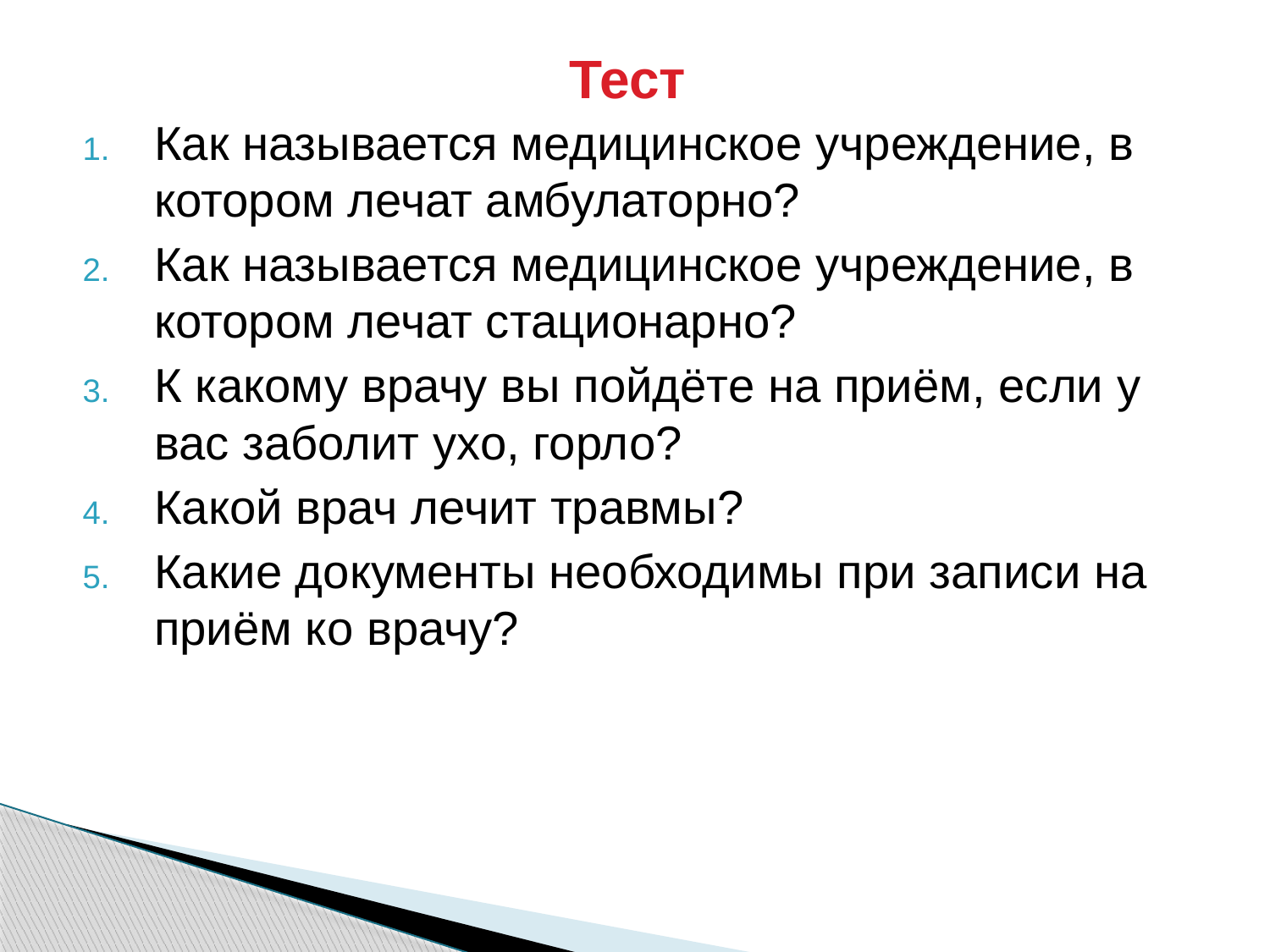

# Тест
Как называется медицинское учреждение, в котором лечат амбулаторно?
Как называется медицинское учреждение, в котором лечат стационарно?
К какому врачу вы пойдёте на приём, если у вас заболит ухо, горло?
Какой врач лечит травмы?
Какие документы необходимы при записи на приём ко врачу?